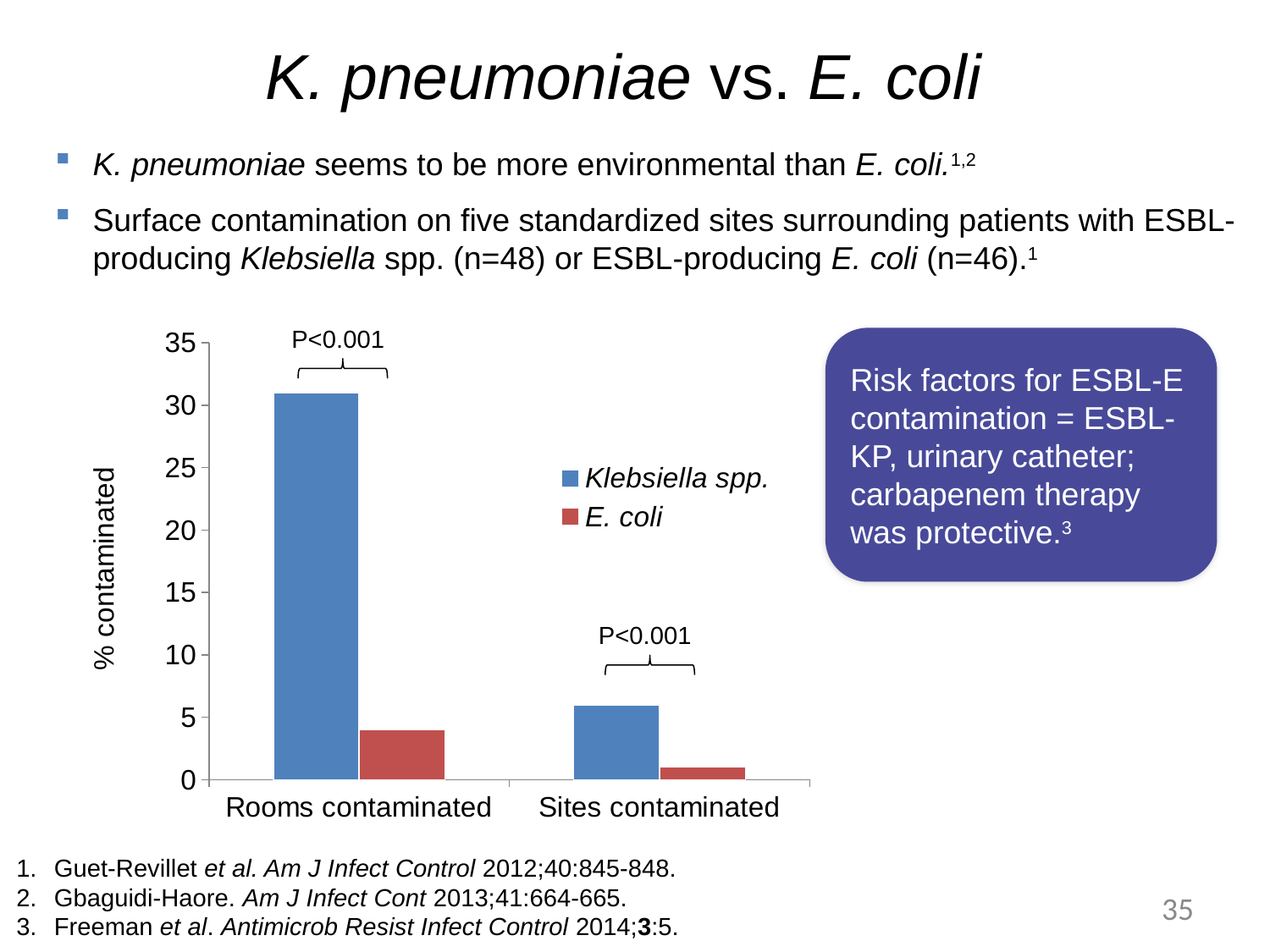

Conclusion
K. pneumoniae vs. E. coli
K. pneumoniae seems to be more environmental than E. coli.1,2
Surface contamination on five standardized sites surrounding patients with ESBL-producing Klebsiella spp. (n=48) or ESBL-producing E. coli (n=46).1

### Chart

| Category | Klebsiella spp. | E. coli |
|---|---|---|
| Rooms contaminated | 31.0 | 4.0 |
| Sites contaminated | 6.0 | 1.0 |
P<0.001

Risk factors for ESBL-E contamination = ESBL-KP, urinary catheter; carbapenem therapy was protective.3
P<0.001

Guet-Revillet et al. Am J Infect Control 2012;40:845-848.
Gbaguidi-Haore. Am J Infect Cont 2013;41:664-665.
Freeman et al. Antimicrob Resist Infect Control 2014;3:5.

35